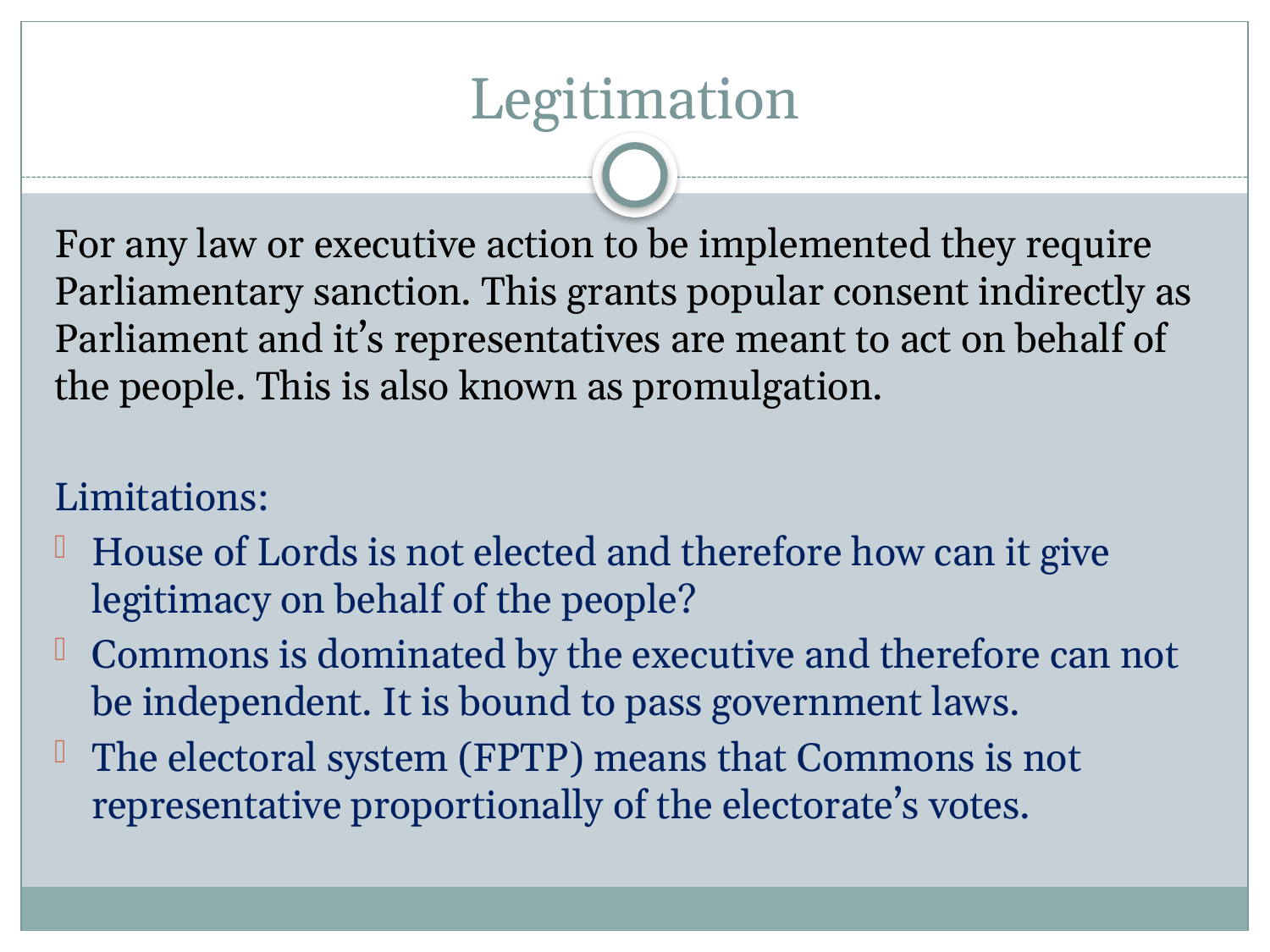

# Legitimation
For any law or executive action to be implemented they require Parliamentary sanction. This grants popular consent indirectly as Parliament and it’s representatives are meant to act on behalf of the people. This is also known as promulgation.

Limitations:
House of Lords is not elected and therefore how can it give legitimacy on behalf of the people?
Commons is dominated by the executive and therefore can not be independent. It is bound to pass government laws.
The electoral system (FPTP) means that Commons is not representative proportionally of the electorate’s votes.